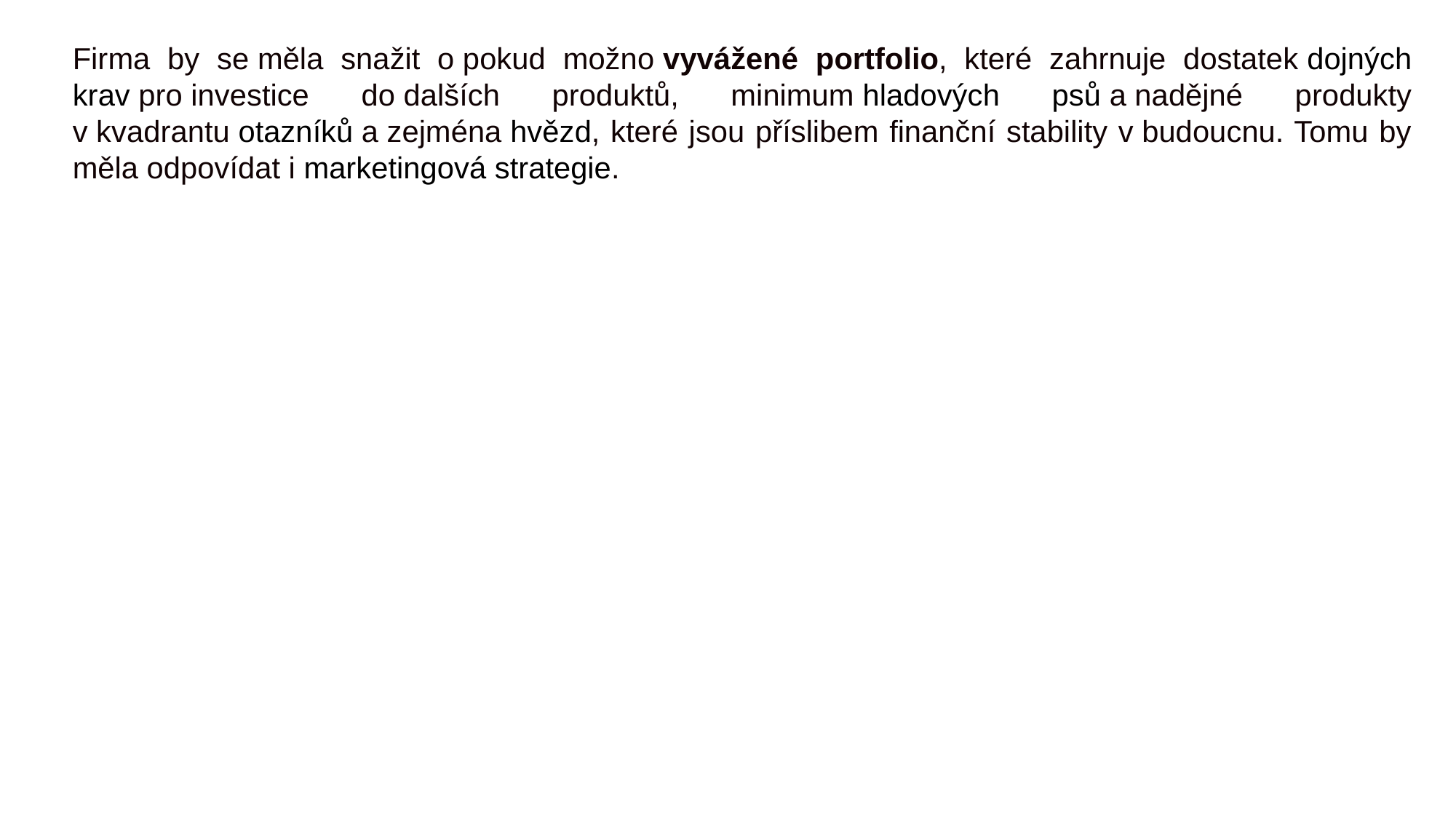

Firma by se měla snažit o pokud možno vyvážené portfolio, které zahrnuje dostatek dojných krav pro investice do dalších produktů, minimum hladových psů a nadějné produkty v kvadrantu otazníků a zejména hvězd, které jsou příslibem finanční stability v budoucnu. Tomu by měla odpovídat i marketingová strategie.